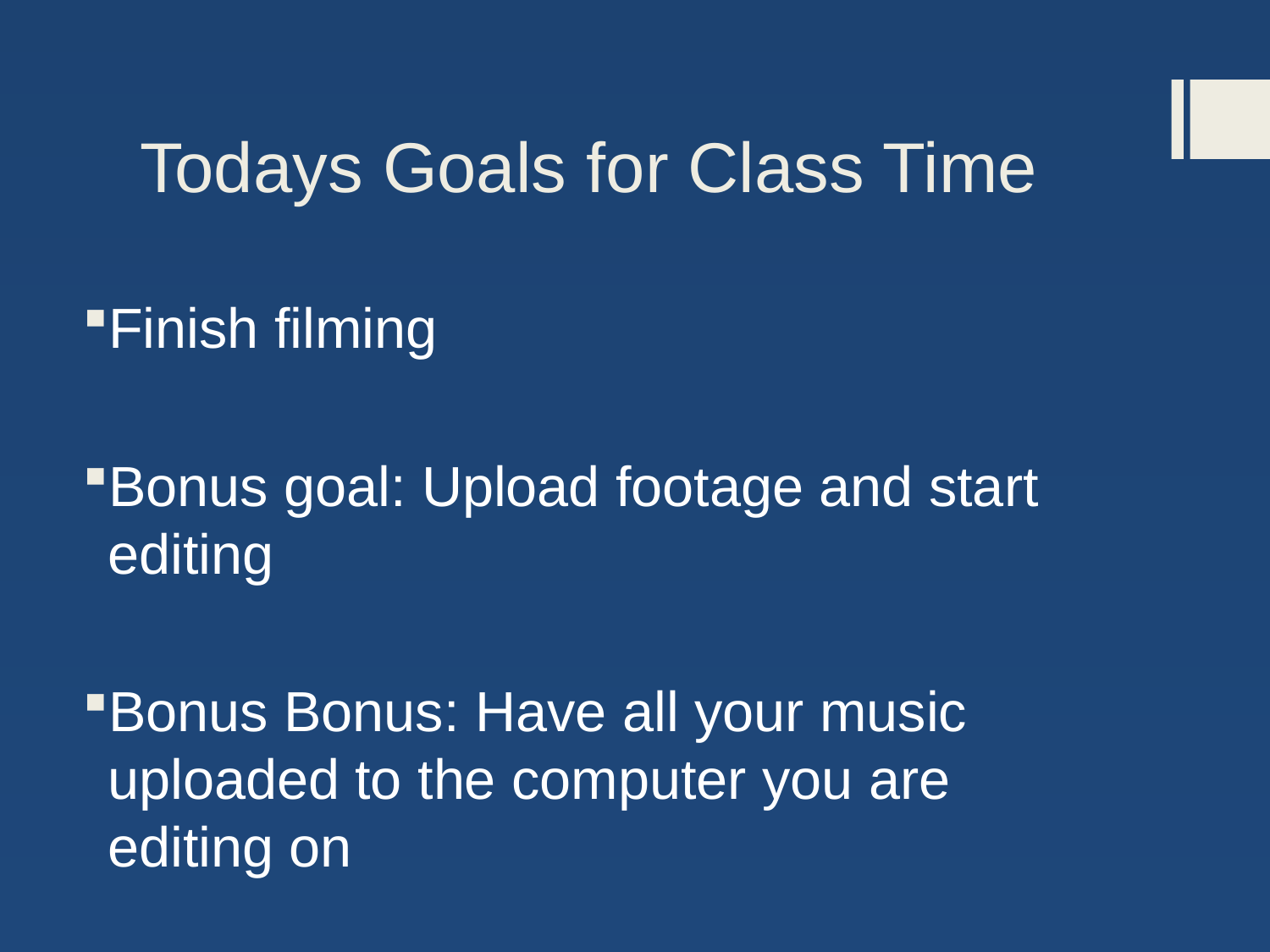

# Todays Goals for Class Time
Finish filming

Bonus goal: Upload footage and start editing

Bonus Bonus: Have all your music uploaded to the computer you are editing on